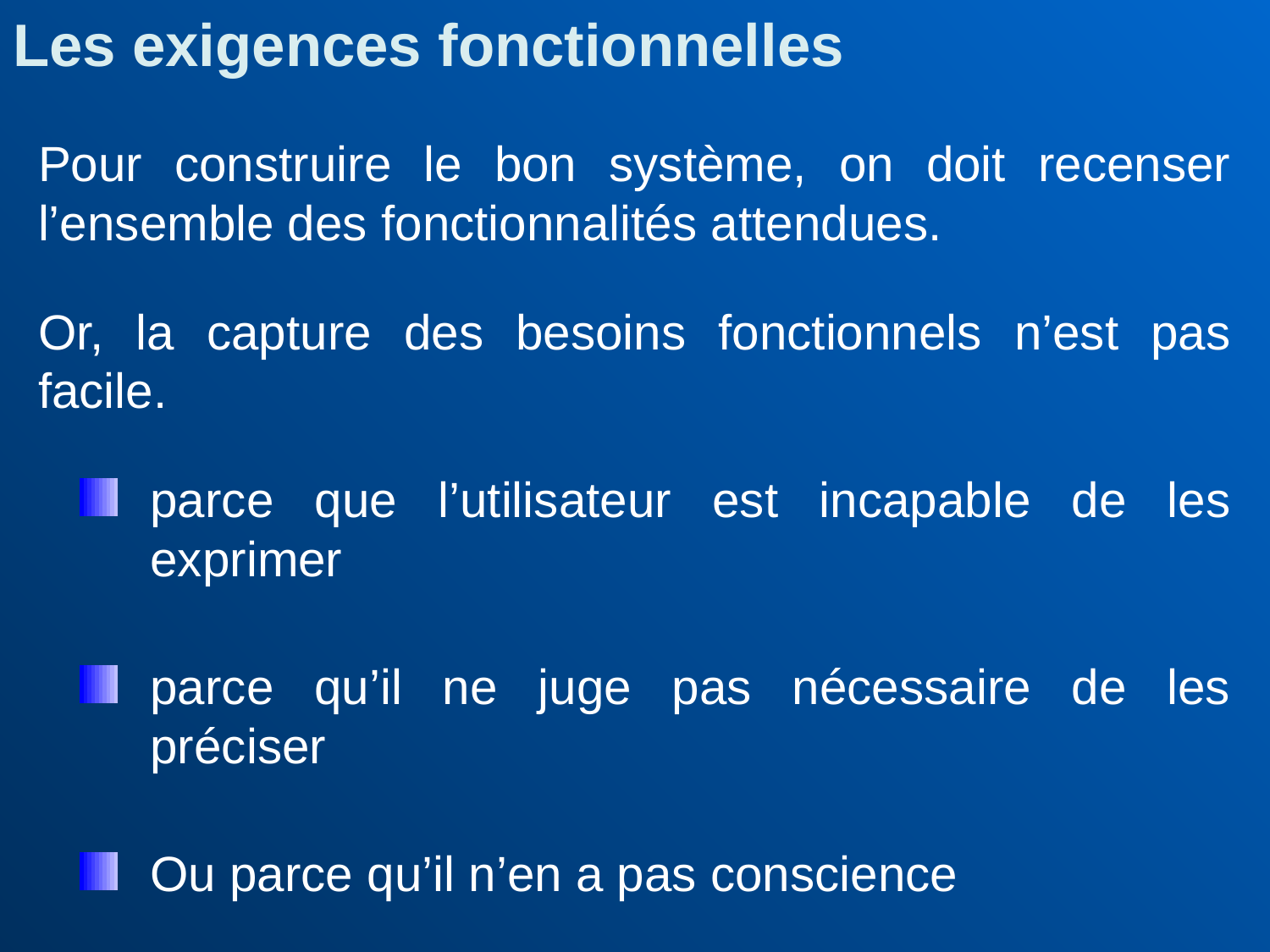

Les exigences fonctionnelles
Pour construire le bon système, on doit recenser l’ensemble des fonctionnalités attendues.

Or, la capture des besoins fonctionnels n’est pas facile.

parce que l’utilisateur est incapable de les exprimer

parce qu’il ne juge pas nécessaire de les préciser

Ou parce qu’il n’en a pas conscience